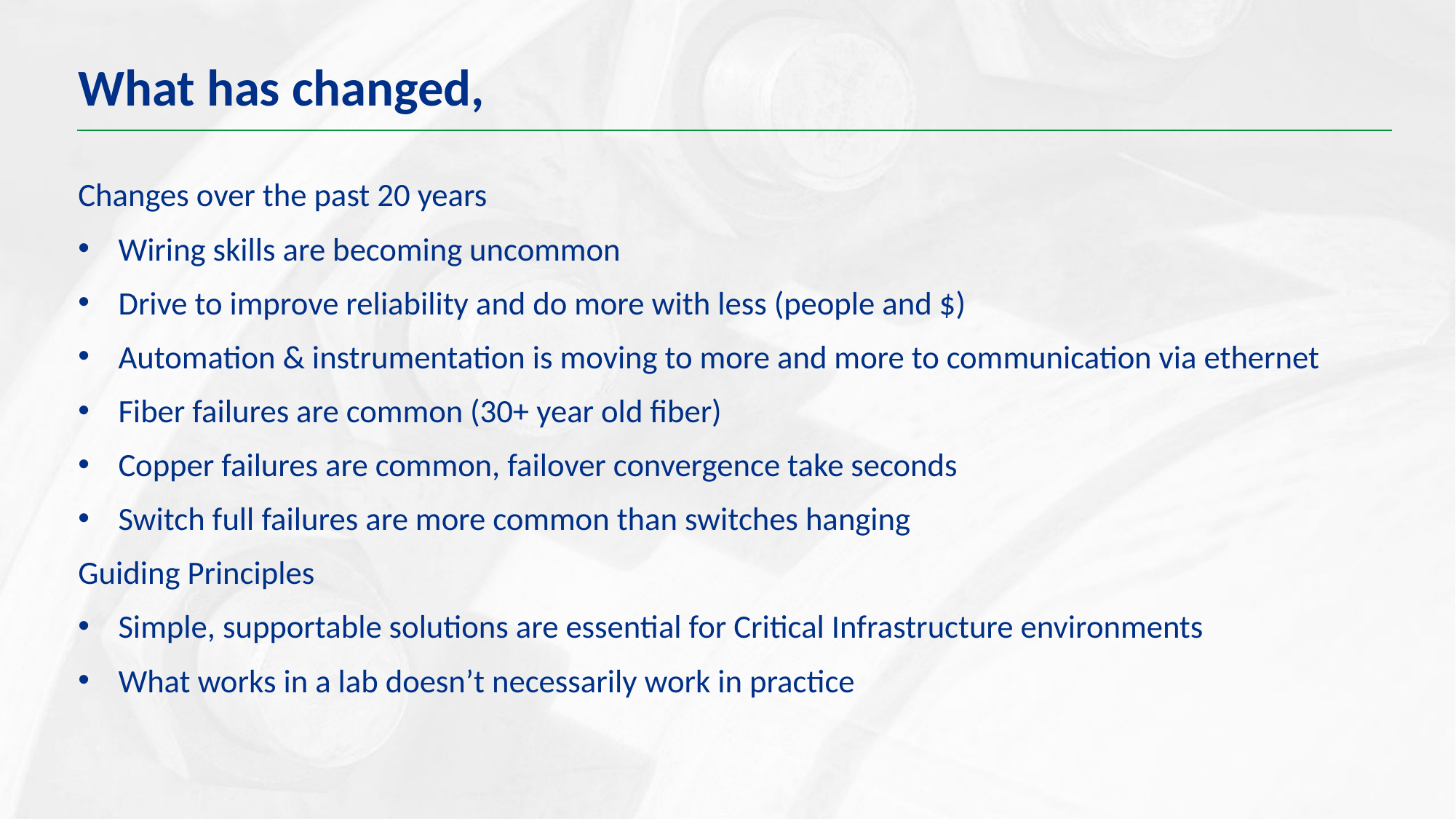

What has changed,
Changes over the past 20 years
Wiring skills are becoming uncommon
Drive to improve reliability and do more with less (people and $)
Automation & instrumentation is moving to more and more to communication via ethernet
Fiber failures are common (30+ year old fiber)
Copper failures are common, failover convergence take seconds
Switch full failures are more common than switches hanging
Guiding Principles
Simple, supportable solutions are essential for Critical Infrastructure environments
What works in a lab doesn’t necessarily work in practice